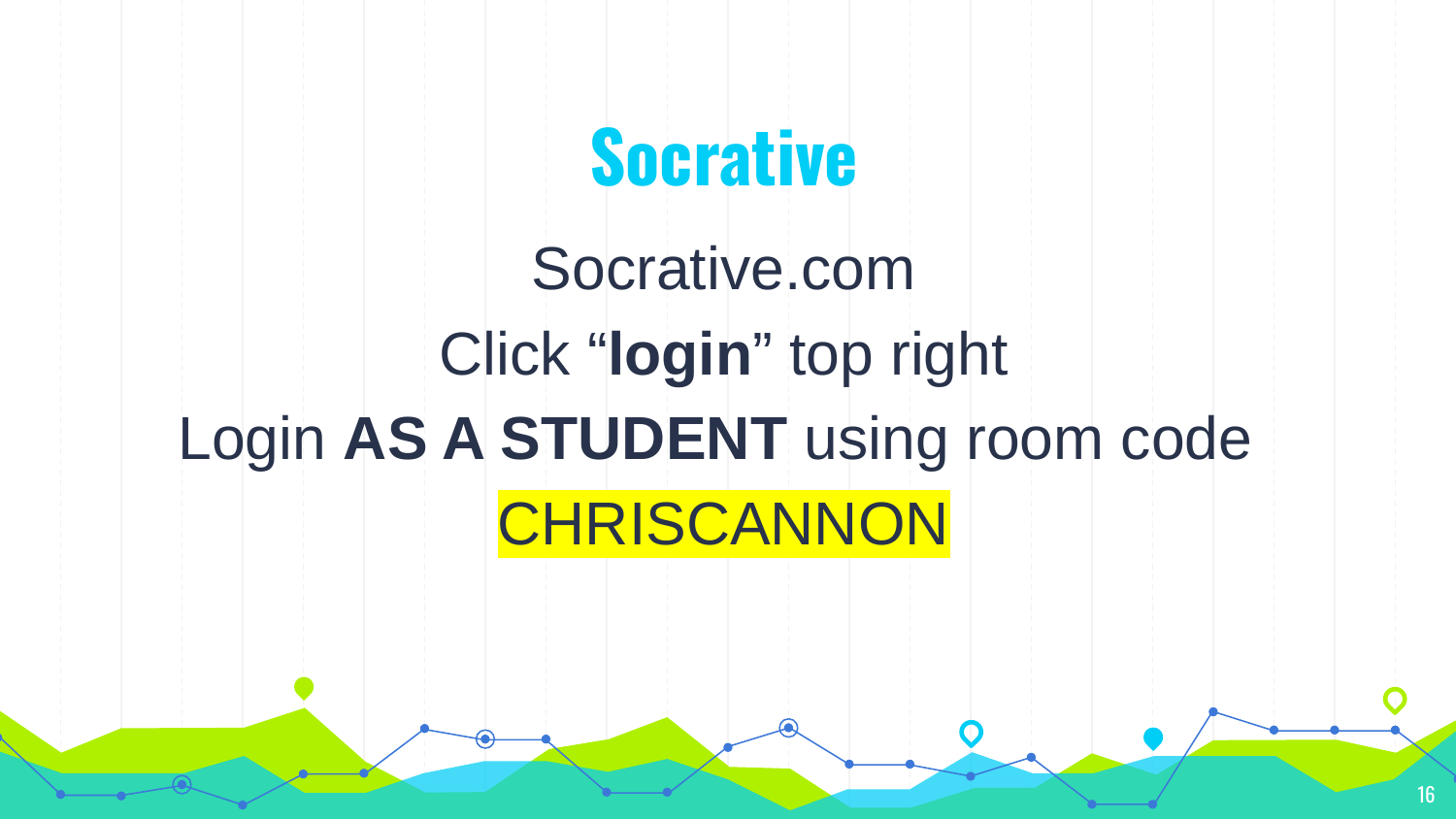

# Socrative
Socrative.com
Click “login” top right
Login AS A STUDENT using room code
CHRISCANNON
16